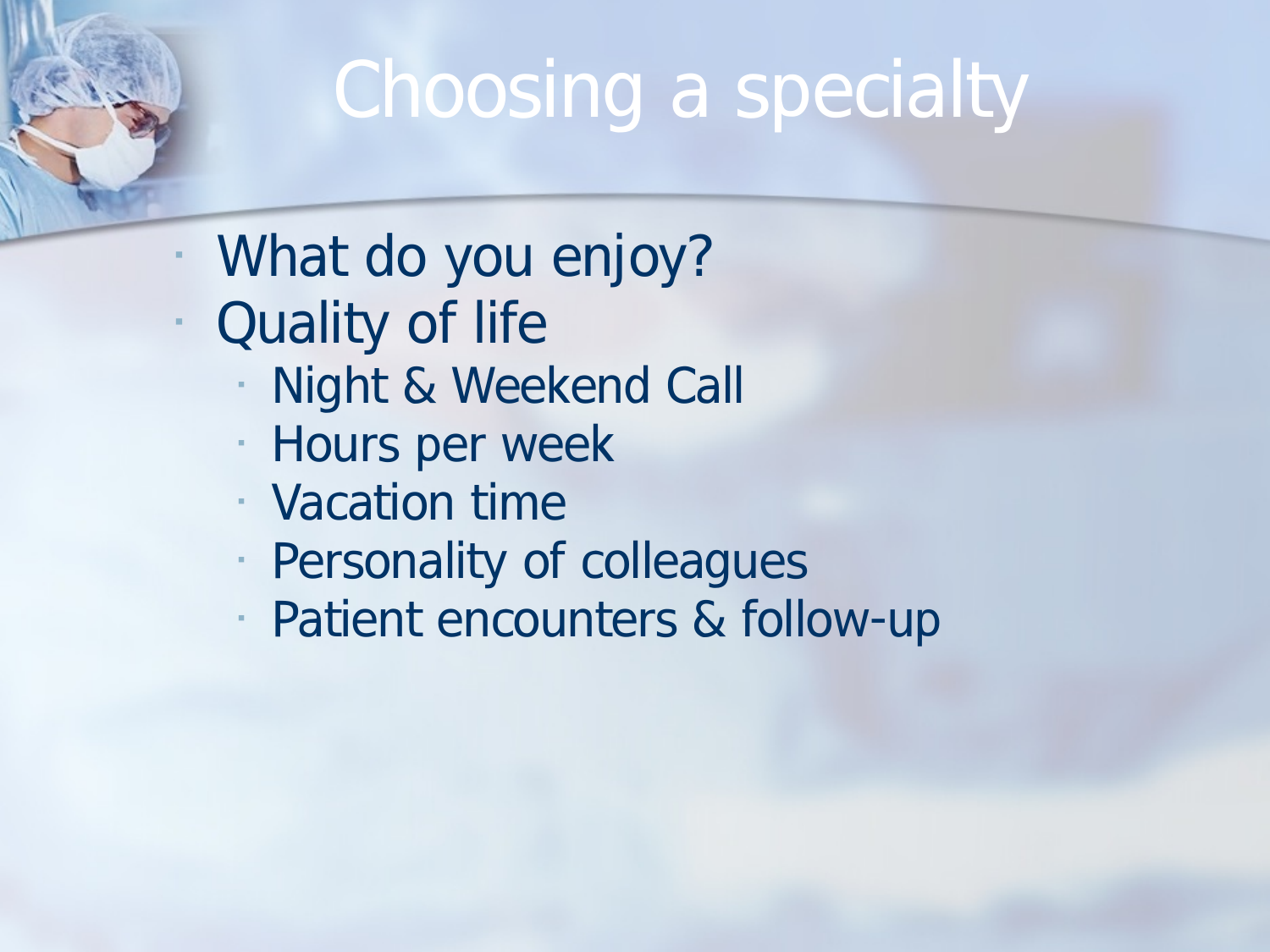

# Choosing a specialty
What do you enjoy?
Quality of life
Night & Weekend Call
Hours per week
Vacation time
Personality of colleagues
Patient encounters & follow-up